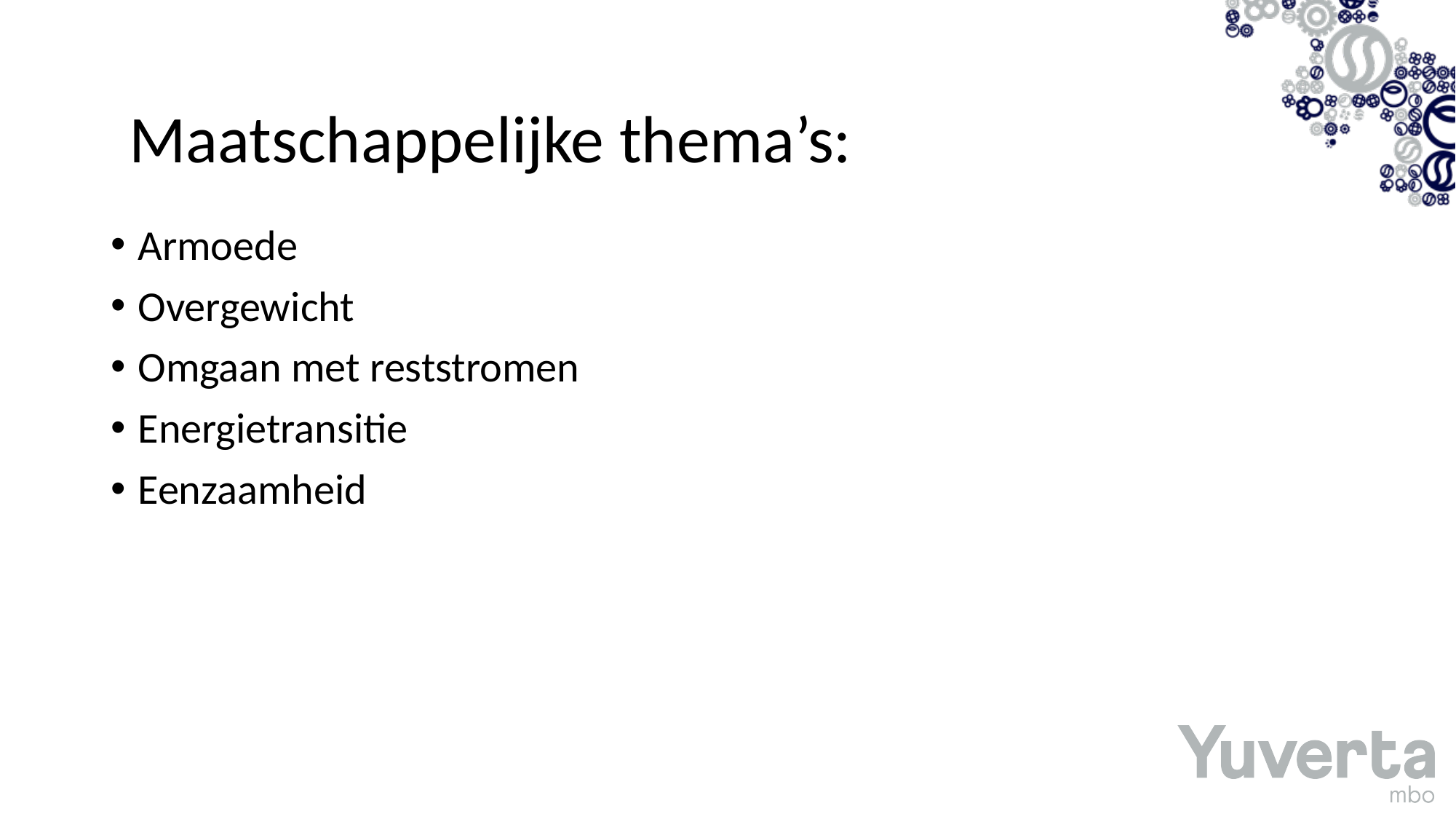

Maatschappelijke thema’s:
Armoede
Overgewicht
Omgaan met reststromen
Energietransitie
Eenzaamheid